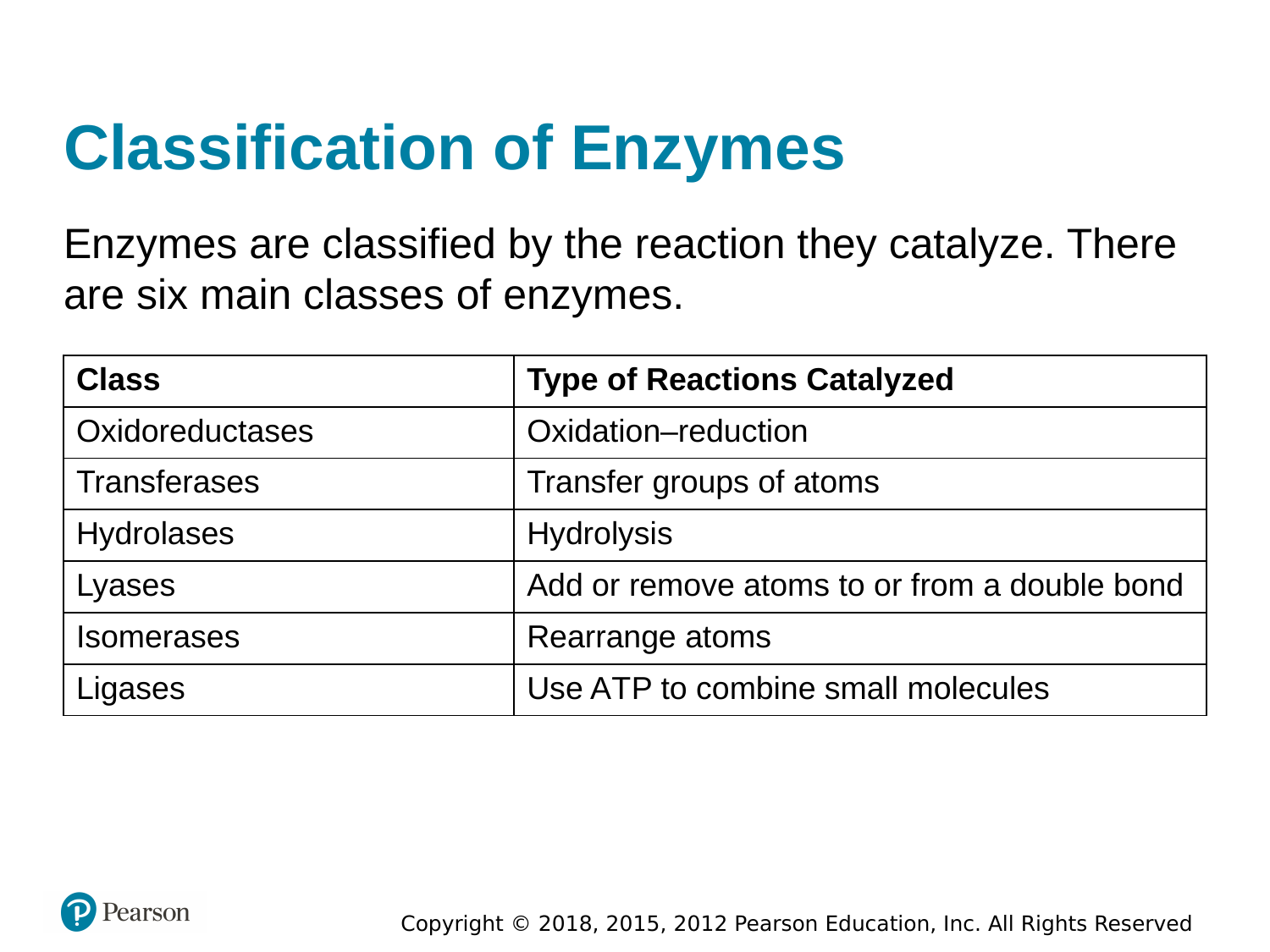

# Classification of Enzymes
Enzymes are classified by the reaction they catalyze. There are six main classes of enzymes.
| Class | Type of Reactions Catalyzed |
| --- | --- |
| Oxidoreductases | Oxidation–reduction |
| Transferases | Transfer groups of atoms |
| Hydrolases | Hydrolysis |
| Lyases | Add or remove atoms to or from a double bond |
| Isomerases | Rearrange atoms |
| Ligases | Use A T P to combine small molecules |